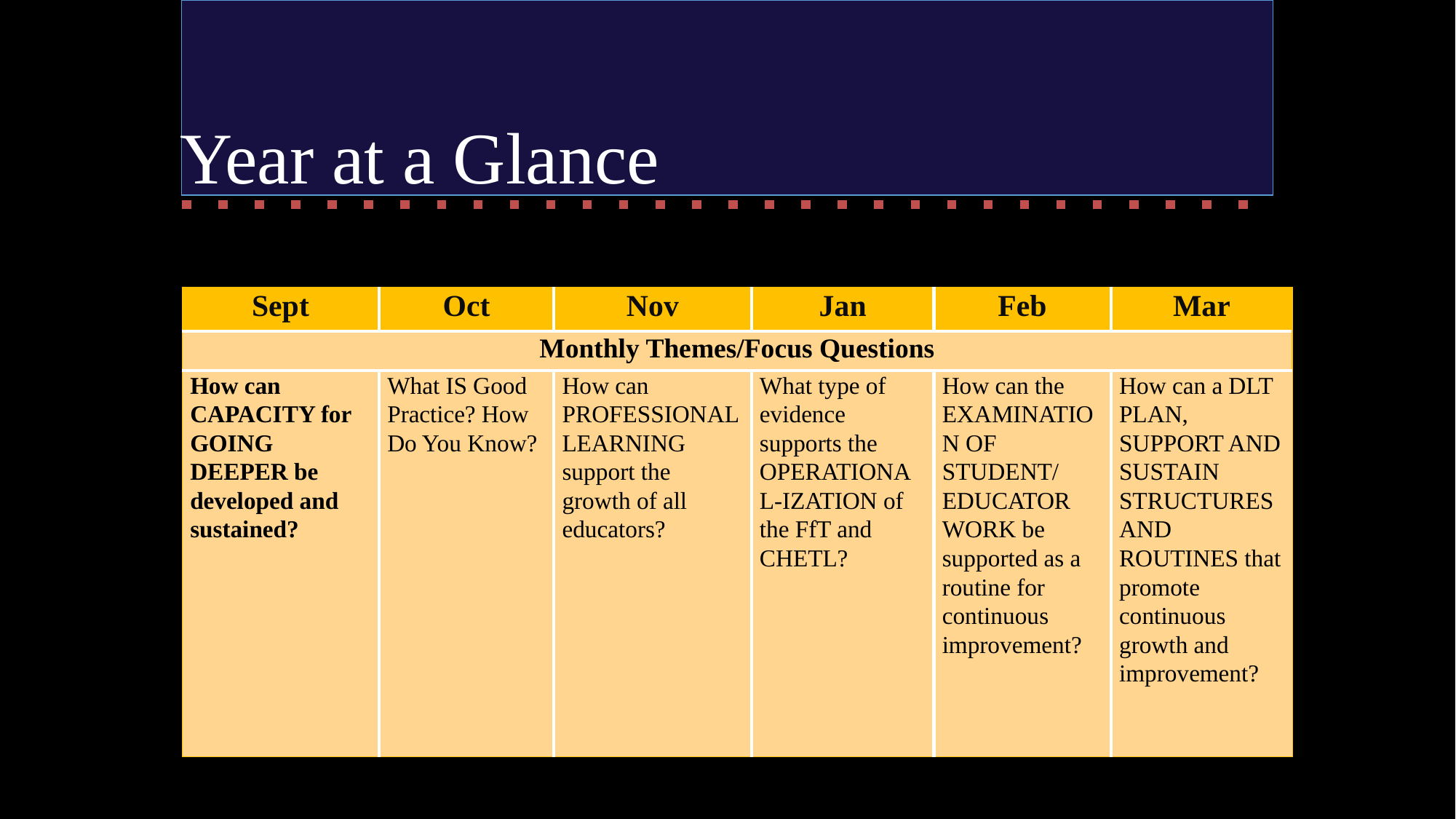

Year at a Glance
| Sept | Oct | Nov | Jan | Feb | Mar |
| --- | --- | --- | --- | --- | --- |
| Monthly Themes/Focus Questions |  |  |  |  |  |
| How can CAPACITY for GOING DEEPER be developed and sustained? | What IS Good Practice? How Do You Know? | How can PROFESSIONAL LEARNING support the growth of all educators? | What type of evidence supports the OPERATIONAL-IZATION of the FfT and CHETL? | How can the EXAMINATION OF STUDENT/ EDUCATOR WORK be supported as a routine for continuous improvement? | How can a DLT PLAN, SUPPORT AND SUSTAIN STRUCTURES AND ROUTINES that promote continuous growth and improvement? |